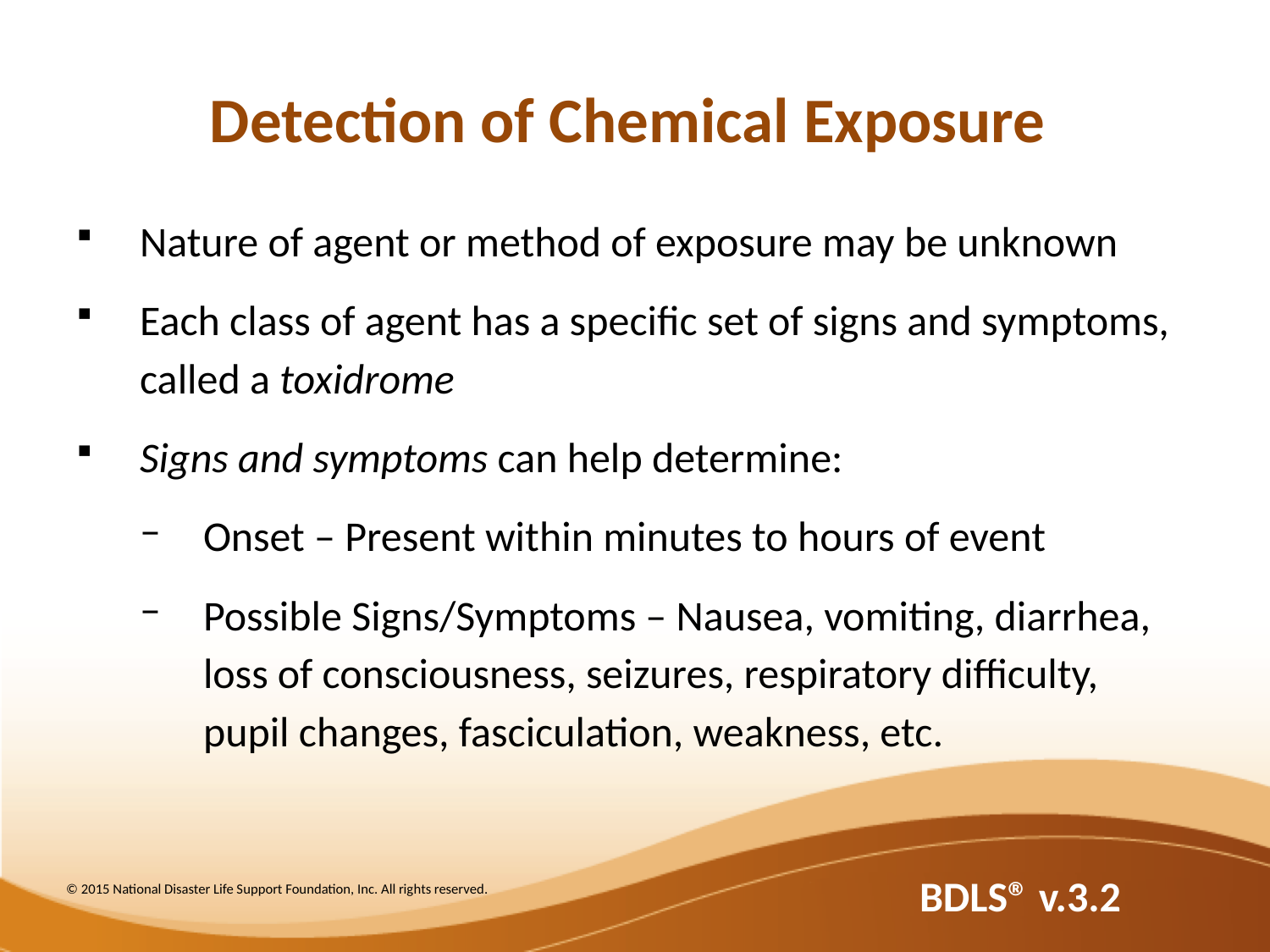

Detection of Chemical Exposure
Nature of agent or method of exposure may be unknown
Each class of agent has a specific set of signs and symptoms, called a toxidrome
Signs and symptoms can help determine:
Onset – Present within minutes to hours of event
Possible Signs/Symptoms – Nausea, vomiting, diarrhea, loss of consciousness, seizures, respiratory difficulty, pupil changes, fasciculation, weakness, etc.